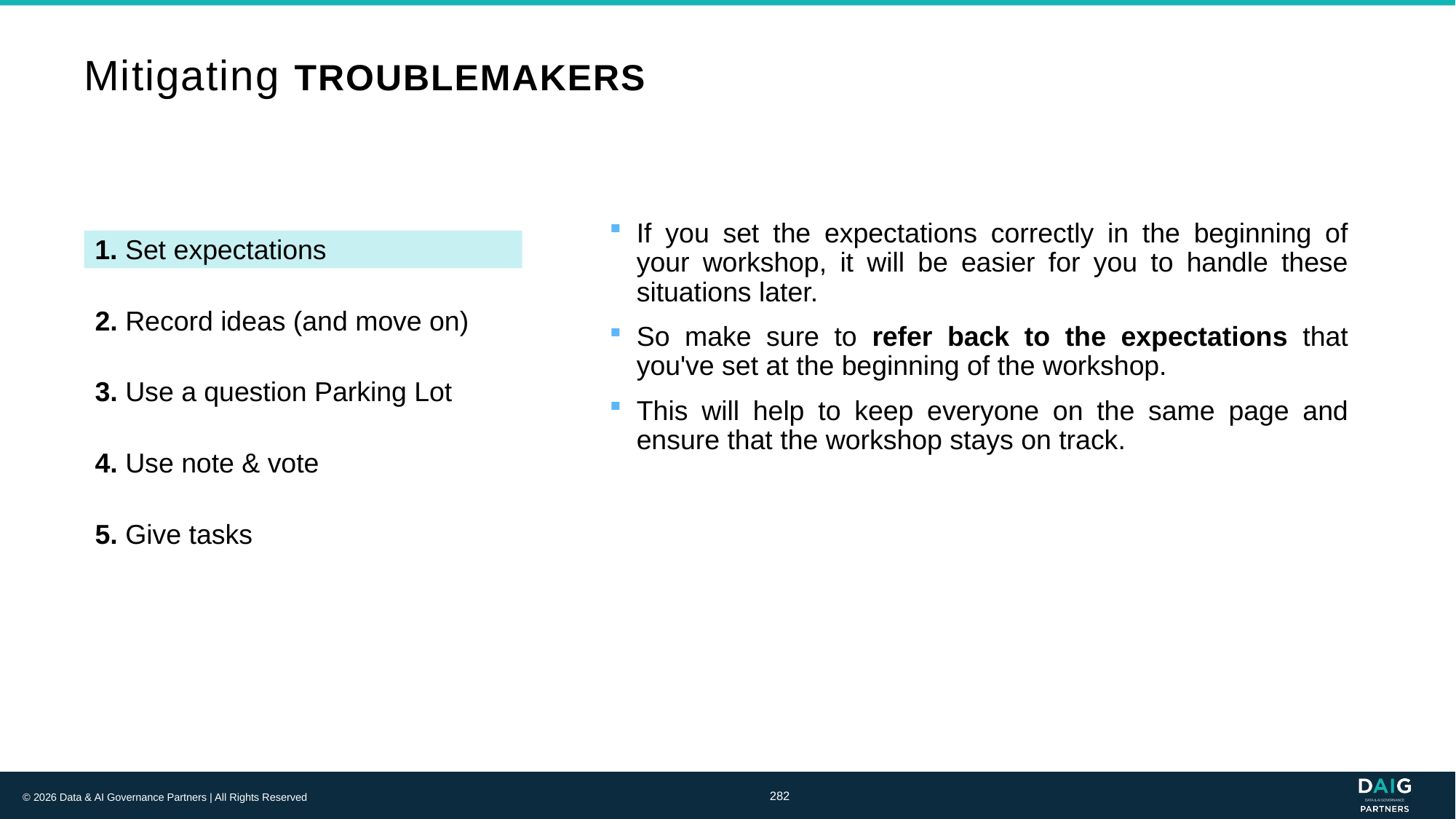

# Mitigating TROUBLEMAKERS
If you set the expectations correctly in the beginning of your workshop, it will be easier for you to handle these situations later.
So make sure to refer back to the expectations that you've set at the beginning of the workshop.
This will help to keep everyone on the same page and ensure that the workshop stays on track.
1. Set expectations
2. Record ideas (and move on)
3. Use a question Parking Lot
4. Use note & vote
5. Give tasks
282
© 2026 Data & AI Governance Partners | All Rights Reserved